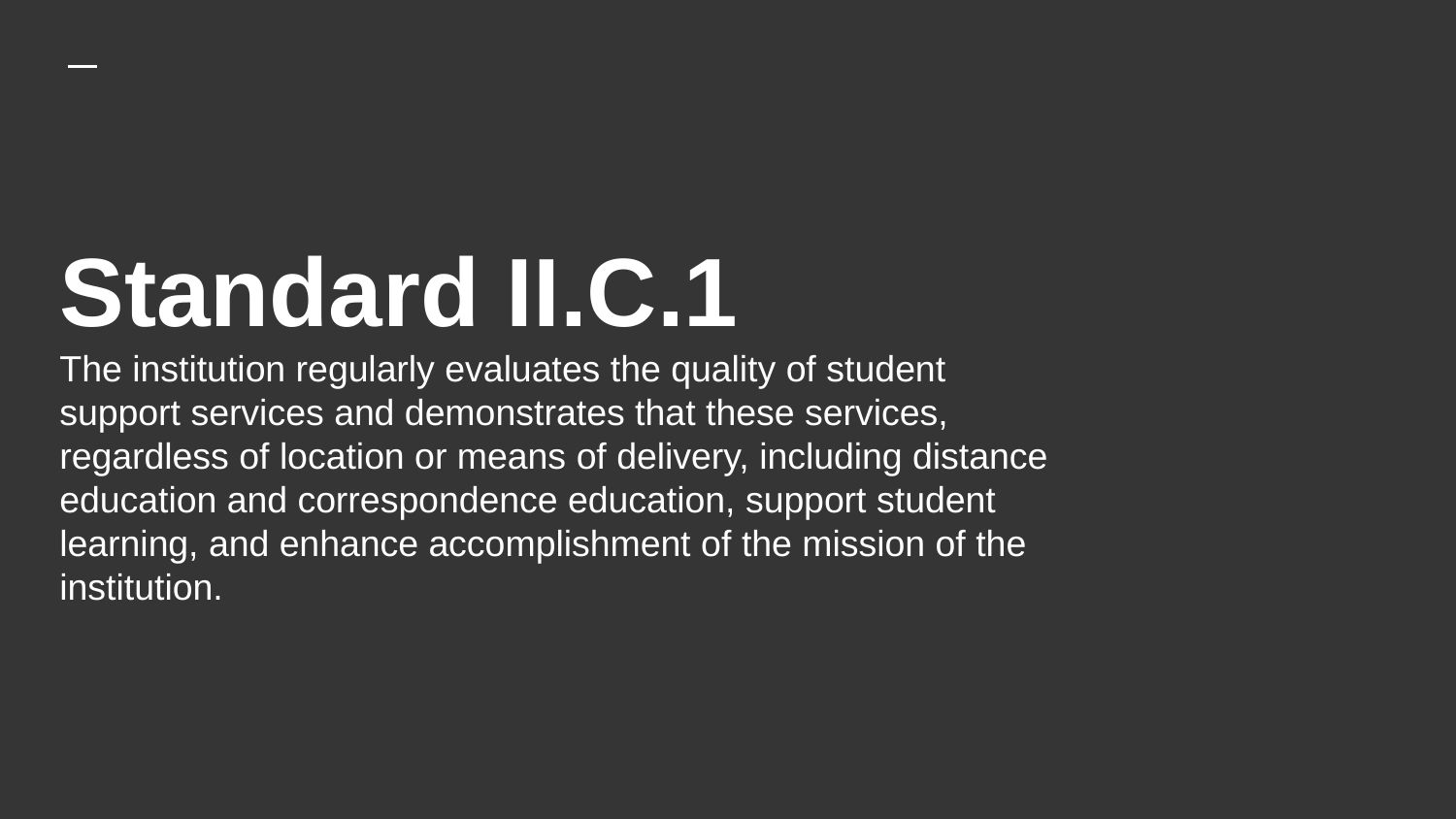

# Standard II.C.1 The institution regularly evaluates the quality of student support services and demonstrates that these services, regardless of location or means of delivery, including distance education and correspondence education, support student learning, and enhance accomplishment of the mission of the institution.